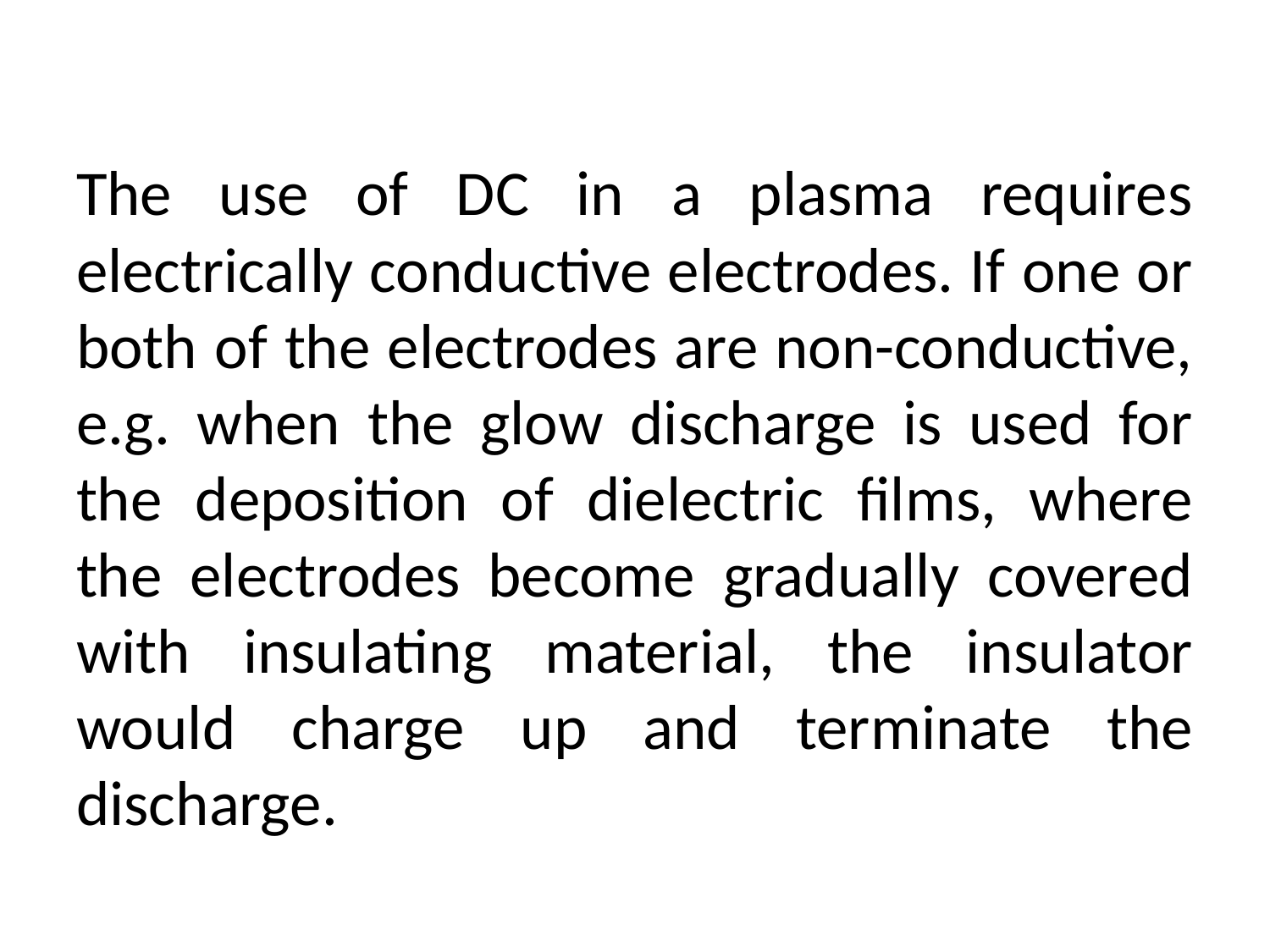

# The use of DC in a plasma requires electrically conductive electrodes. If one or both of the electrodes are non-conductive, e.g. when the glow discharge is used for the deposition of dielectric films, where the electrodes become gradually covered with insulating material, the insulator would charge up and terminate the discharge.